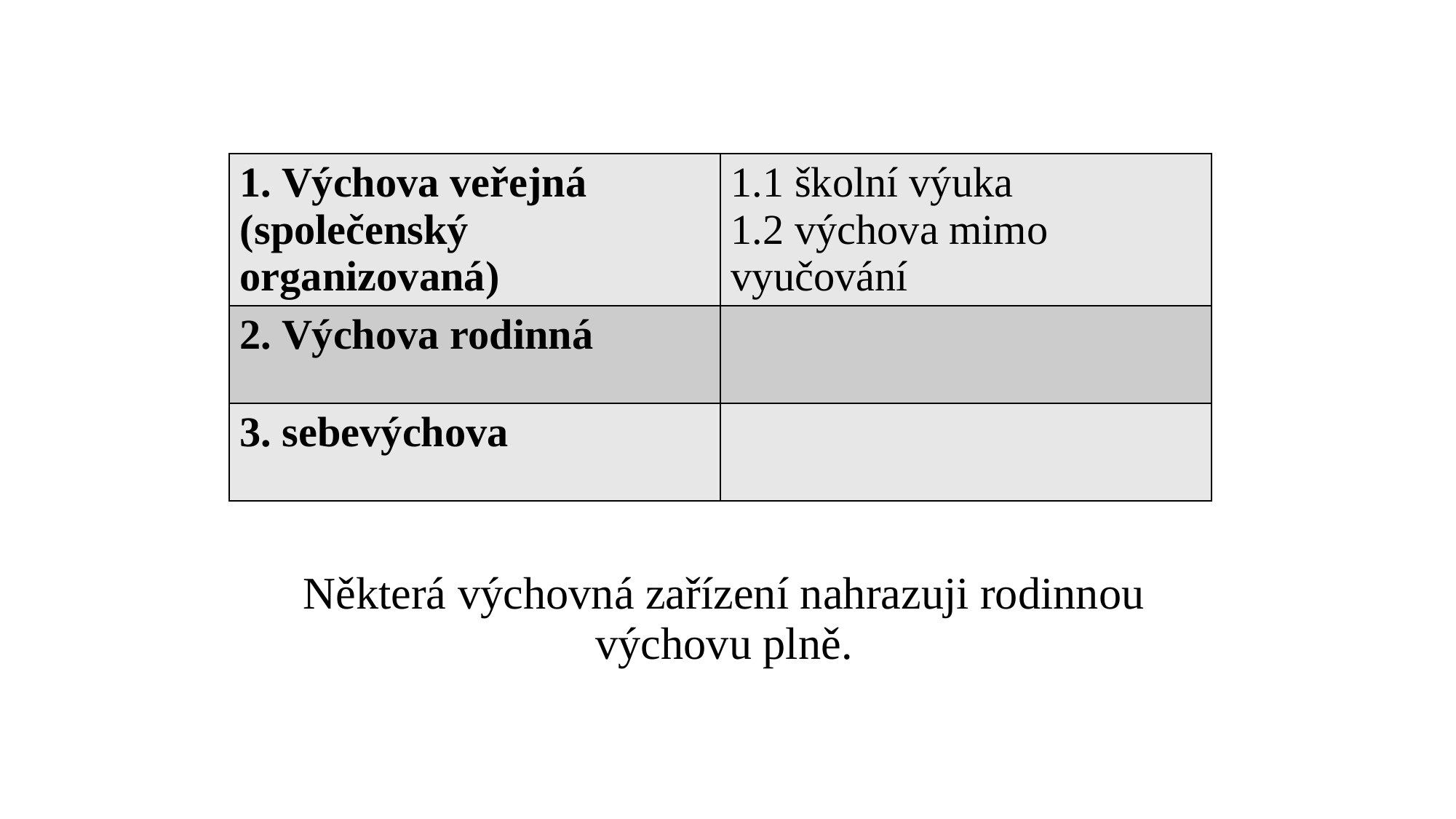

| 1. Výchova veřejná (společenský organizovaná) | 1.1 školní výuka 1.2 výchova mimo vyučování |
| --- | --- |
| 2. Výchova rodinná |  |
| 3. sebevýchova |  |
Některá výchovná zařízení nahrazuji rodinnou výchovu plně.
# Některá výchovná zařízení nahrazuji rodinnou výchovu plně.